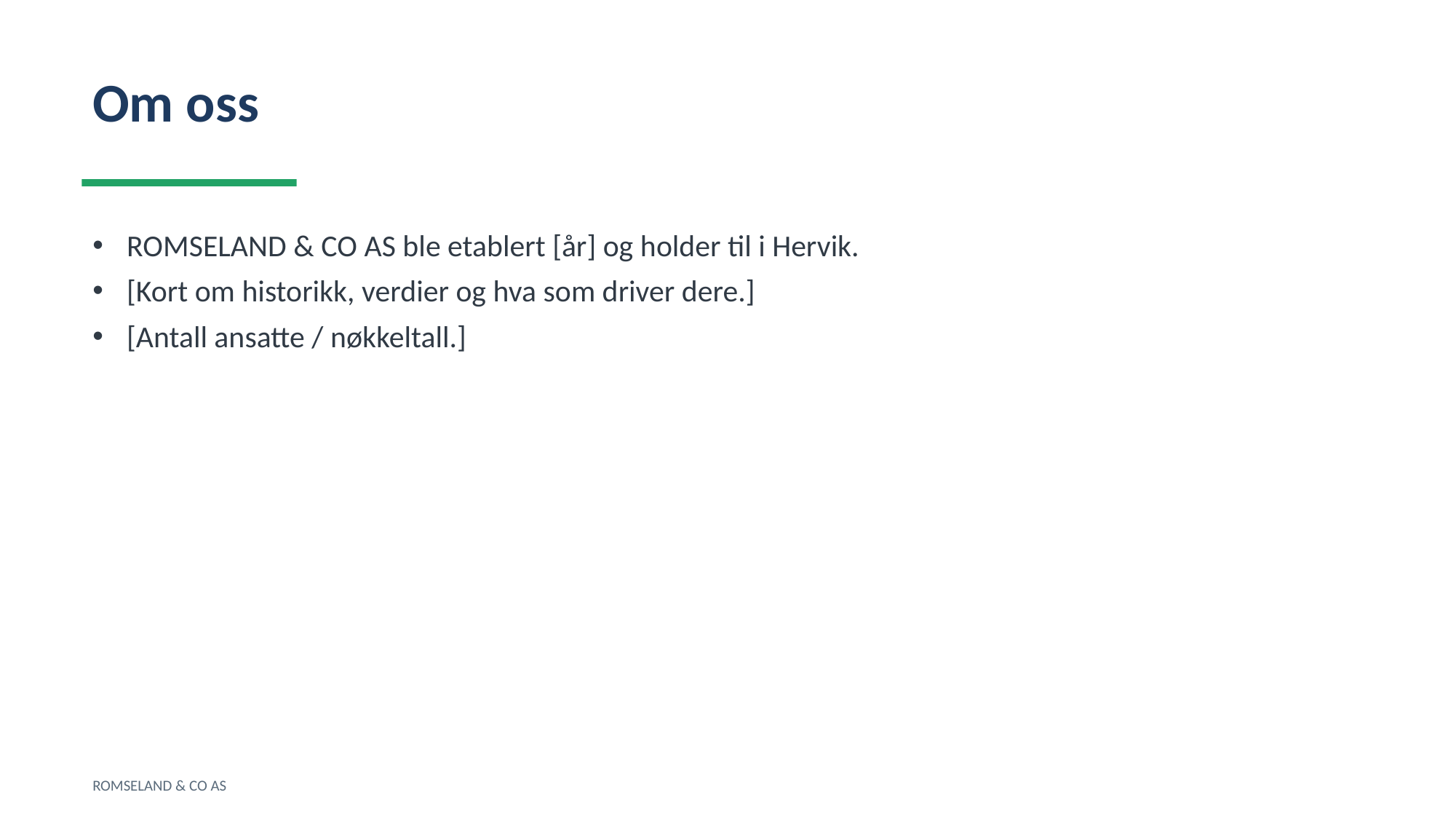

Om oss

ROMSELAND & CO AS ble etablert [år] og holder til i Hervik.
[Kort om historikk, verdier og hva som driver dere.]
[Antall ansatte / nøkkeltall.]
ROMSELAND & CO AS